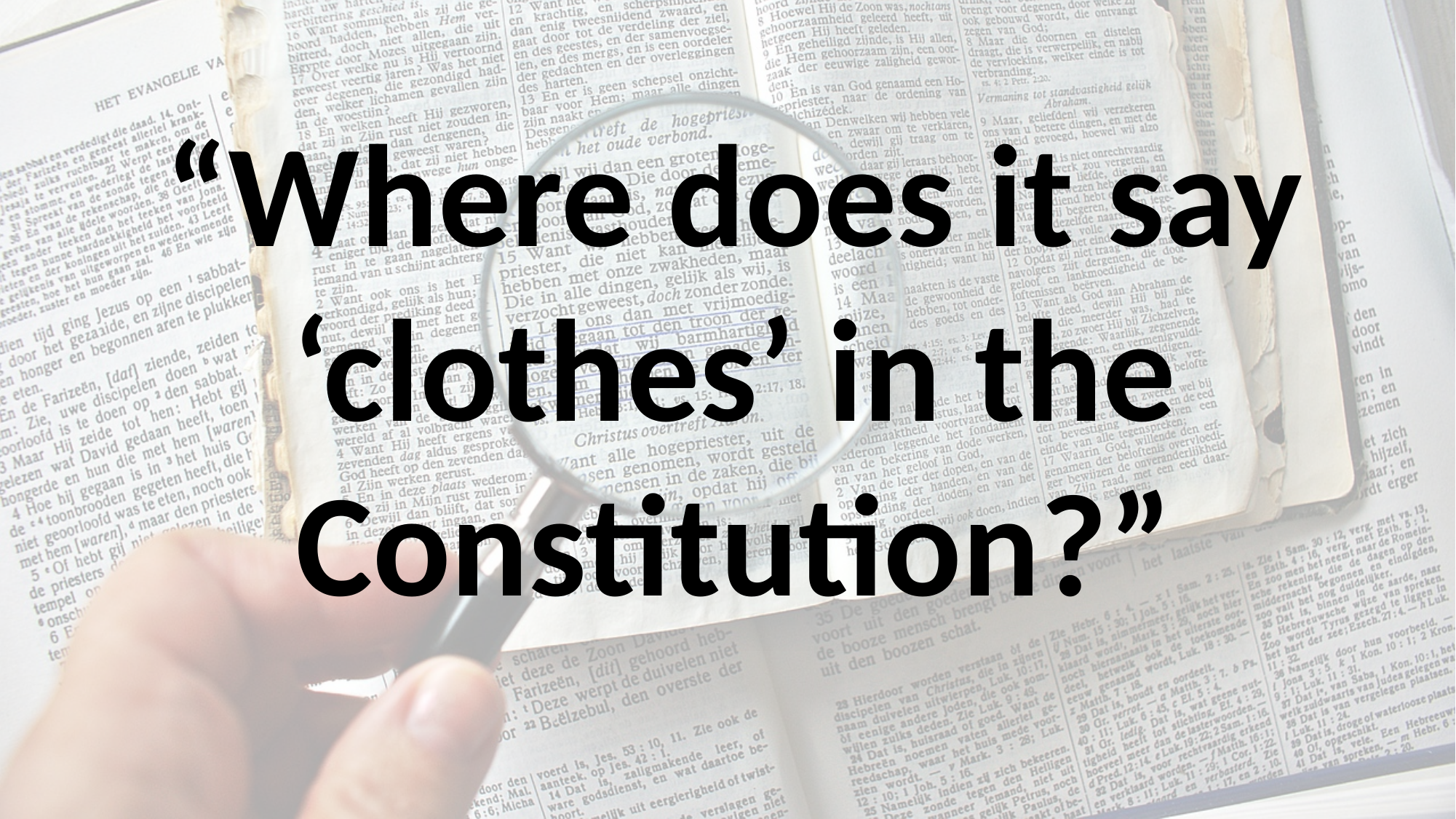

“Where does it say ‘clothes’ in the Constitution?”